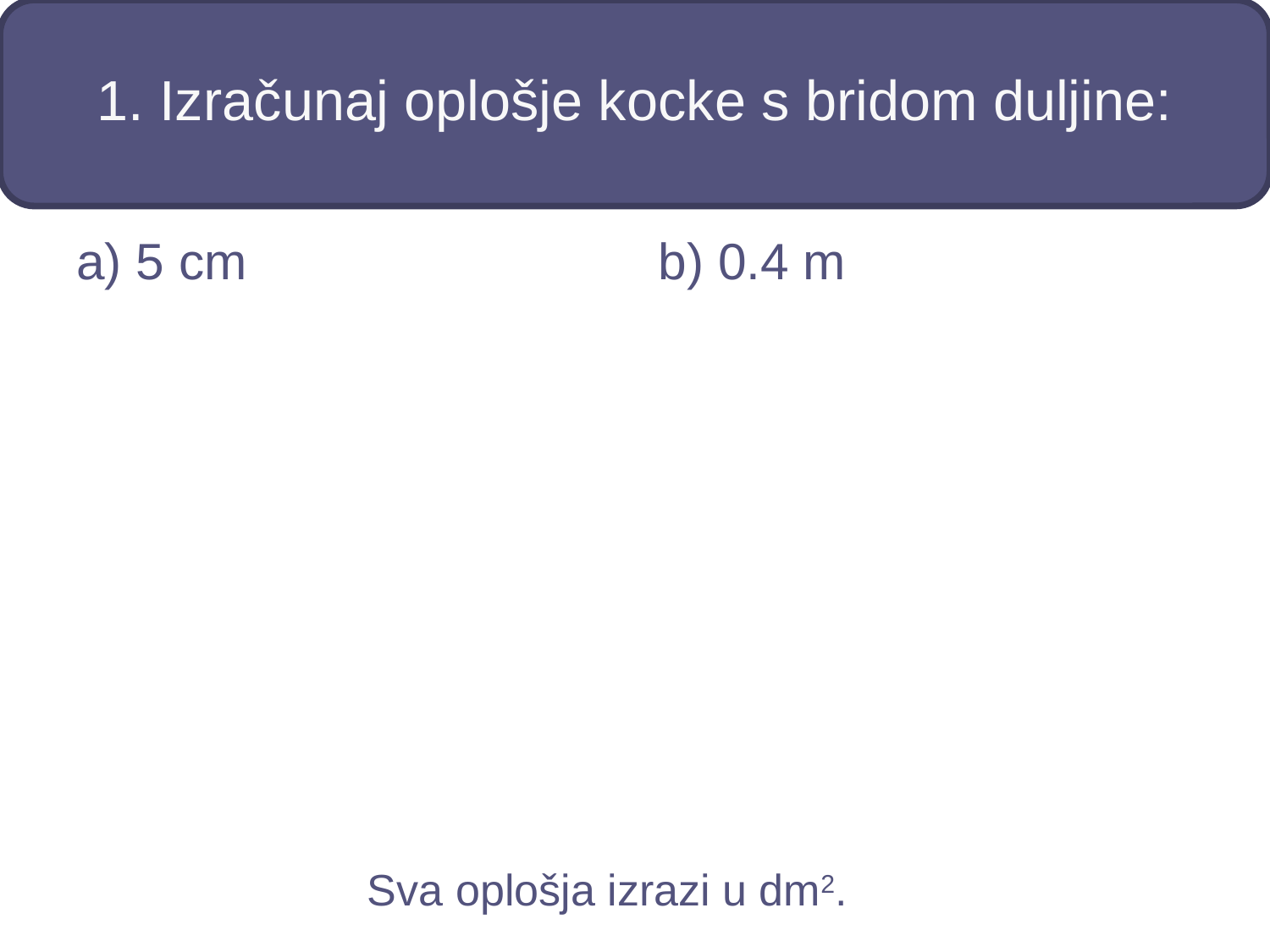

# 1. Izračunaj oplošje kocke s bridom duljine:
a) 5 cm
b) 0.4 m
Sva oplošja izrazi u dm2.